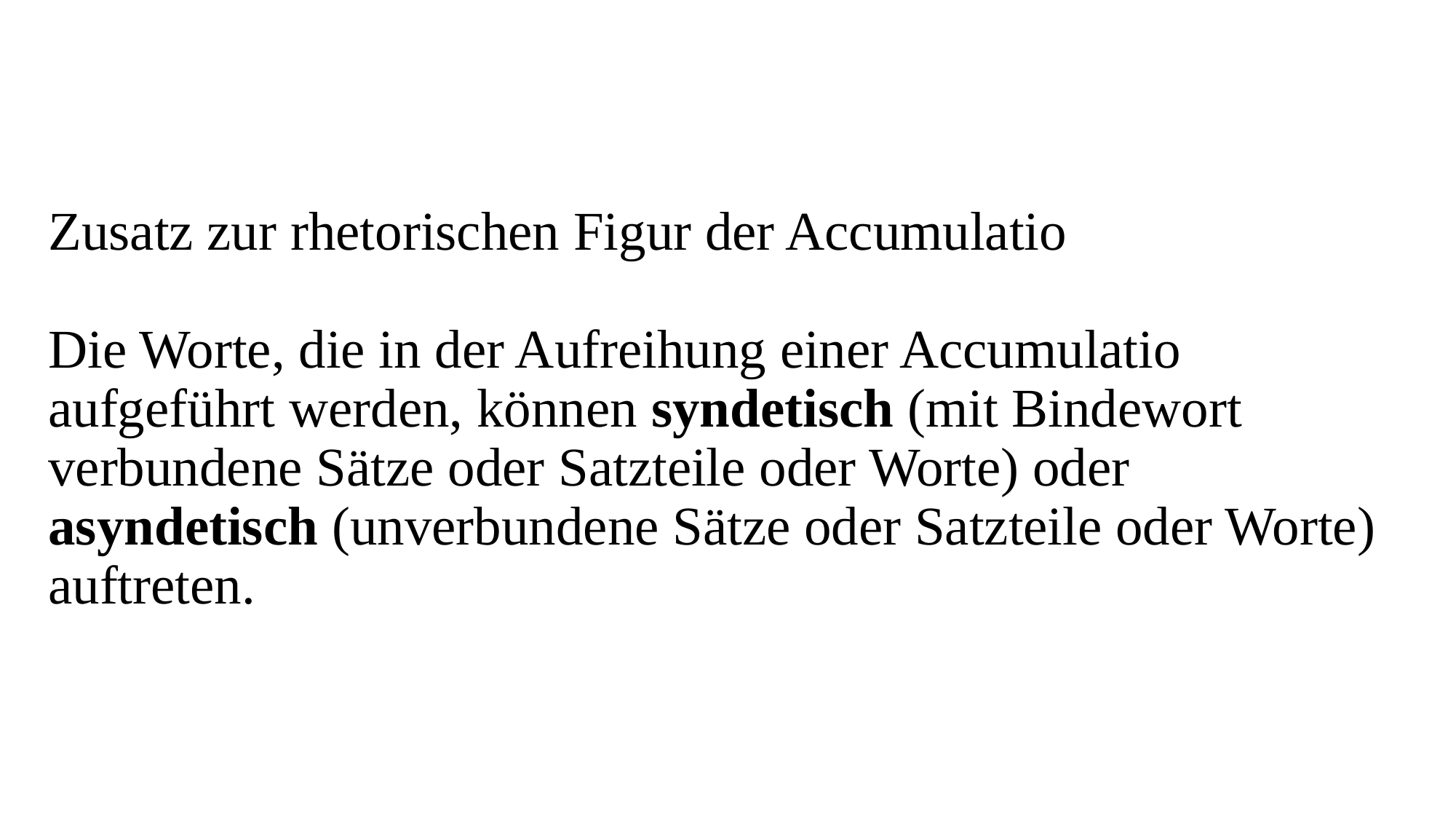

# Zusatz zur rhetorischen Figur der Accumulatio Die Worte, die in der Aufreihung einer Accumulatio aufgeführt werden, können syndetisch (mit Bindewort verbundene Sätze oder Satzteile oder Worte) oder asyndetisch (unverbundene Sätze oder Satzteile oder Worte) auftreten.